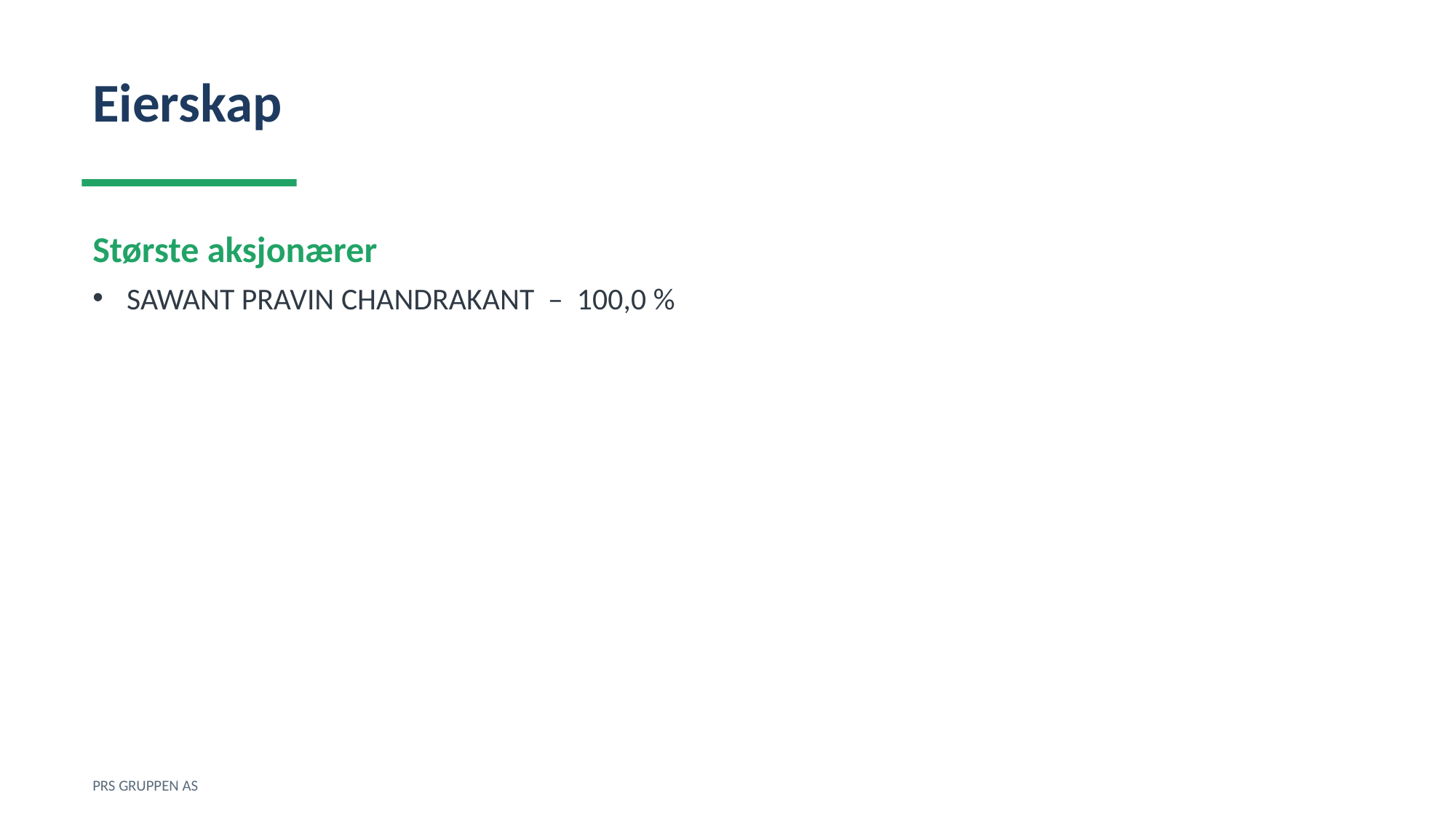

Eierskap

Største aksjonærer
SAWANT PRAVIN CHANDRAKANT  –  100,0 %
PRS GRUPPEN AS